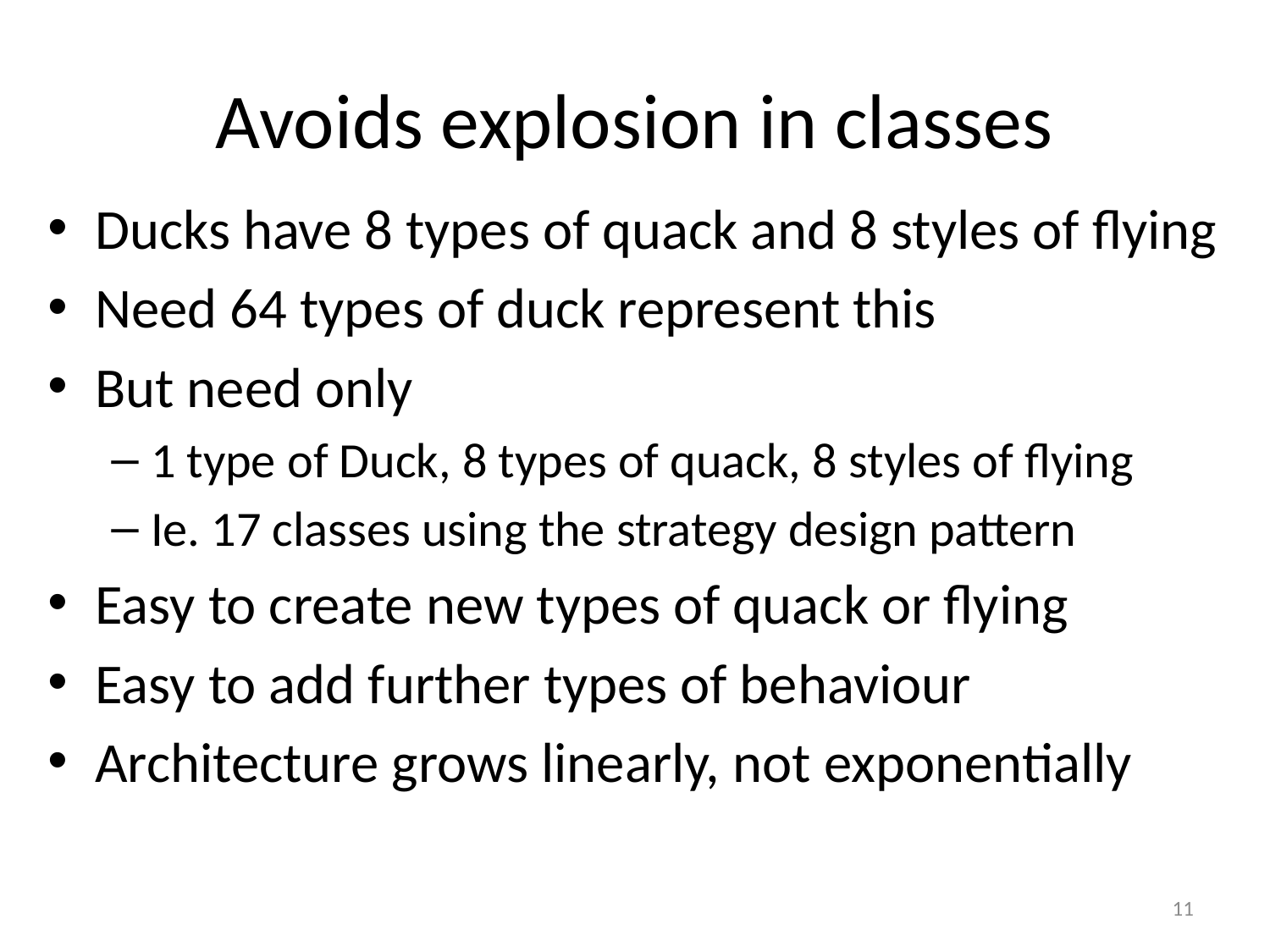

# Avoids explosion in classes
Ducks have 8 types of quack and 8 styles of flying
Need 64 types of duck represent this
But need only
1 type of Duck, 8 types of quack, 8 styles of flying
Ie. 17 classes using the strategy design pattern
Easy to create new types of quack or flying
Easy to add further types of behaviour
Architecture grows linearly, not exponentially
11